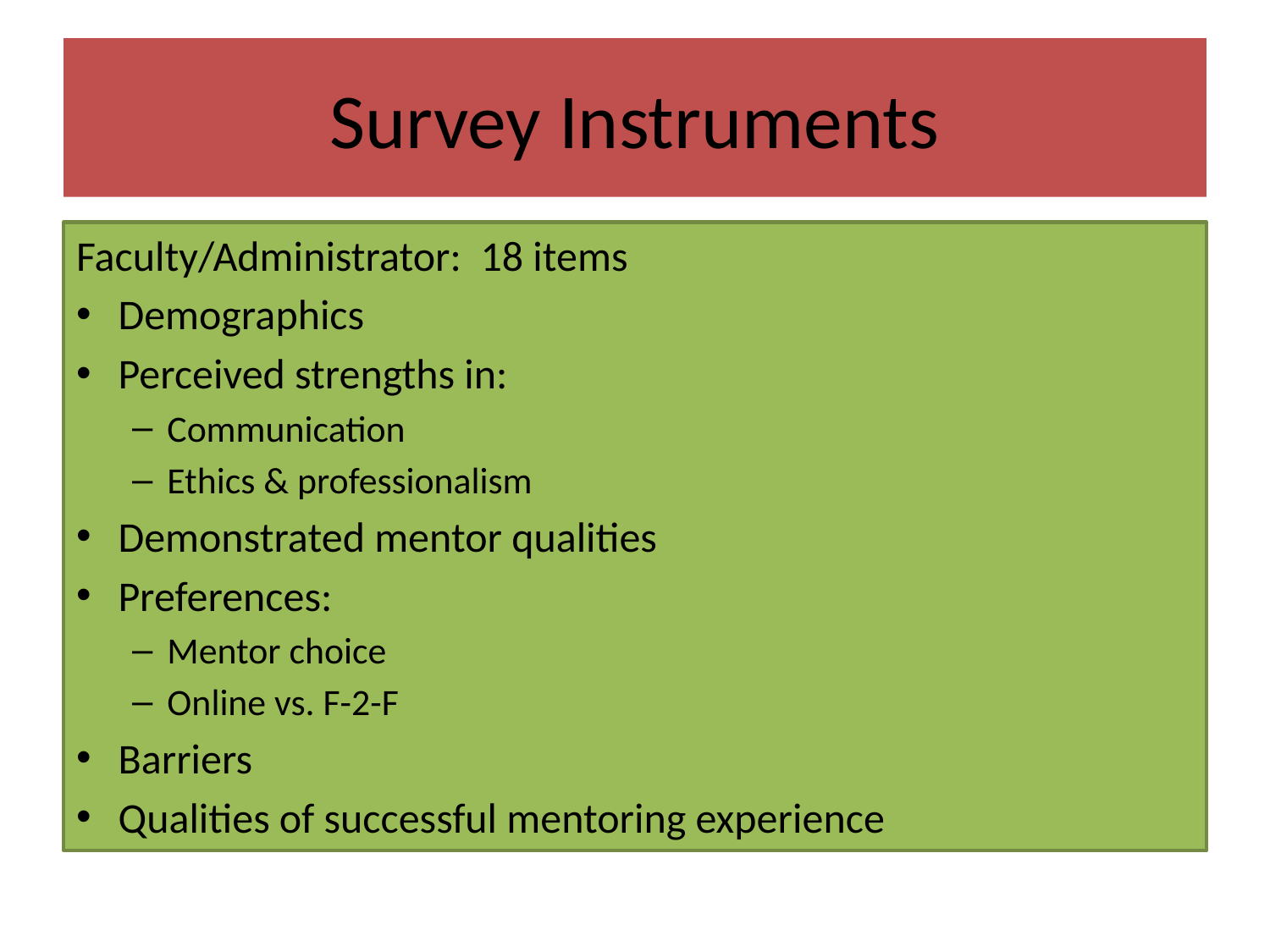

# Survey Instruments
Faculty/Administrator:  18 items
Demographics
Perceived strengths in:
Communication
Ethics & professionalism
Demonstrated mentor qualities
Preferences:
Mentor choice
Online vs. F-2-F
Barriers
Qualities of successful mentoring experience